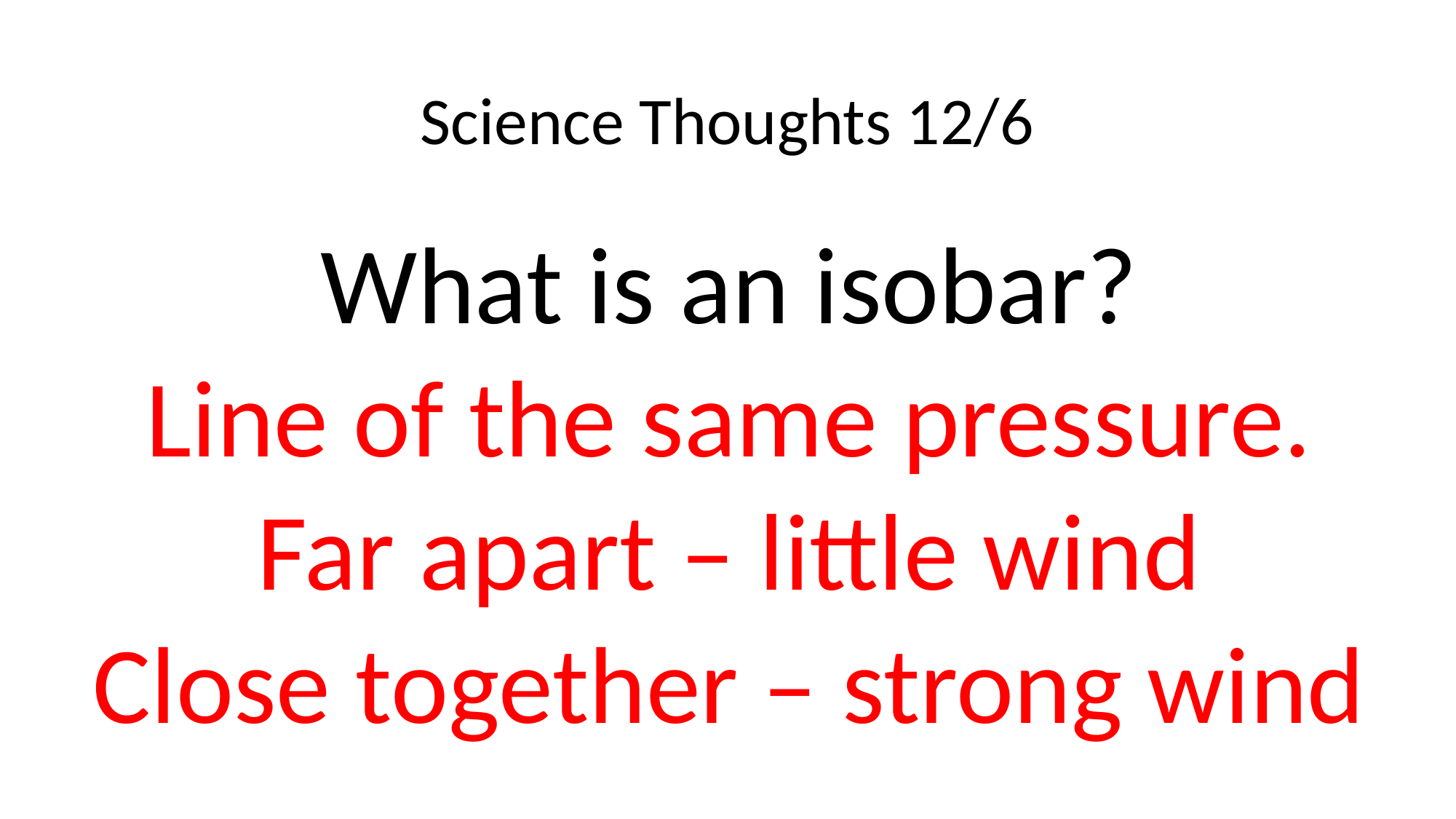

# Science Thoughts 12/6
What is an isobar?
Line of the same pressure.
Far apart – little wind
Close together – strong wind